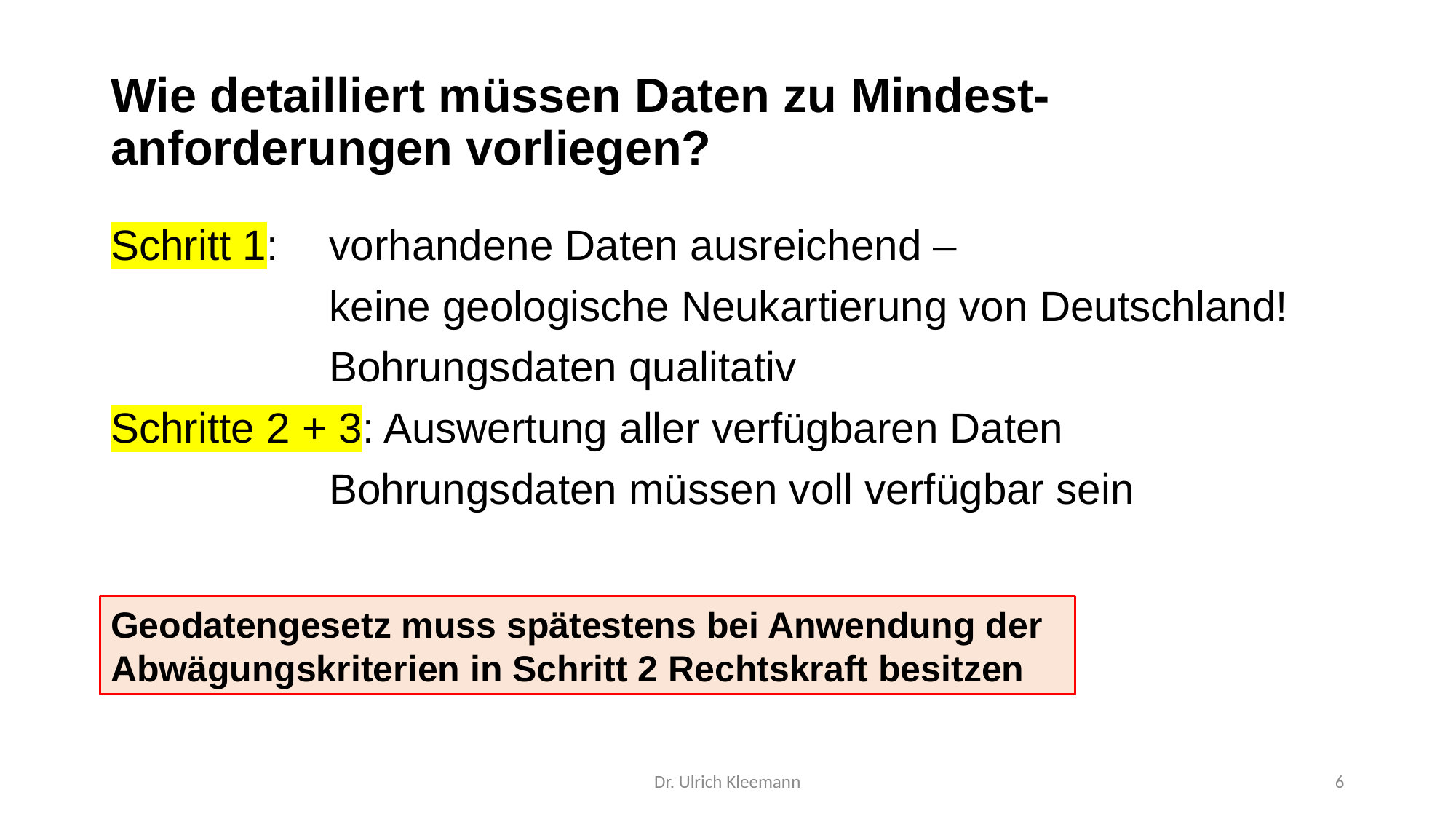

# Wie detailliert müssen Daten zu Mindest-anforderungen vorliegen?
Schritt 1: 	vorhandene Daten ausreichend –
		keine geologische Neukartierung von Deutschland!
		Bohrungsdaten qualitativ
Schritte 2 + 3: Auswertung aller verfügbaren Daten
		Bohrungsdaten müssen voll verfügbar sein

Geodatengesetz muss spätestens bei Anwendung der Abwägungskriterien in Schritt 2 Rechtskraft besitzen
Dr. Ulrich Kleemann
6